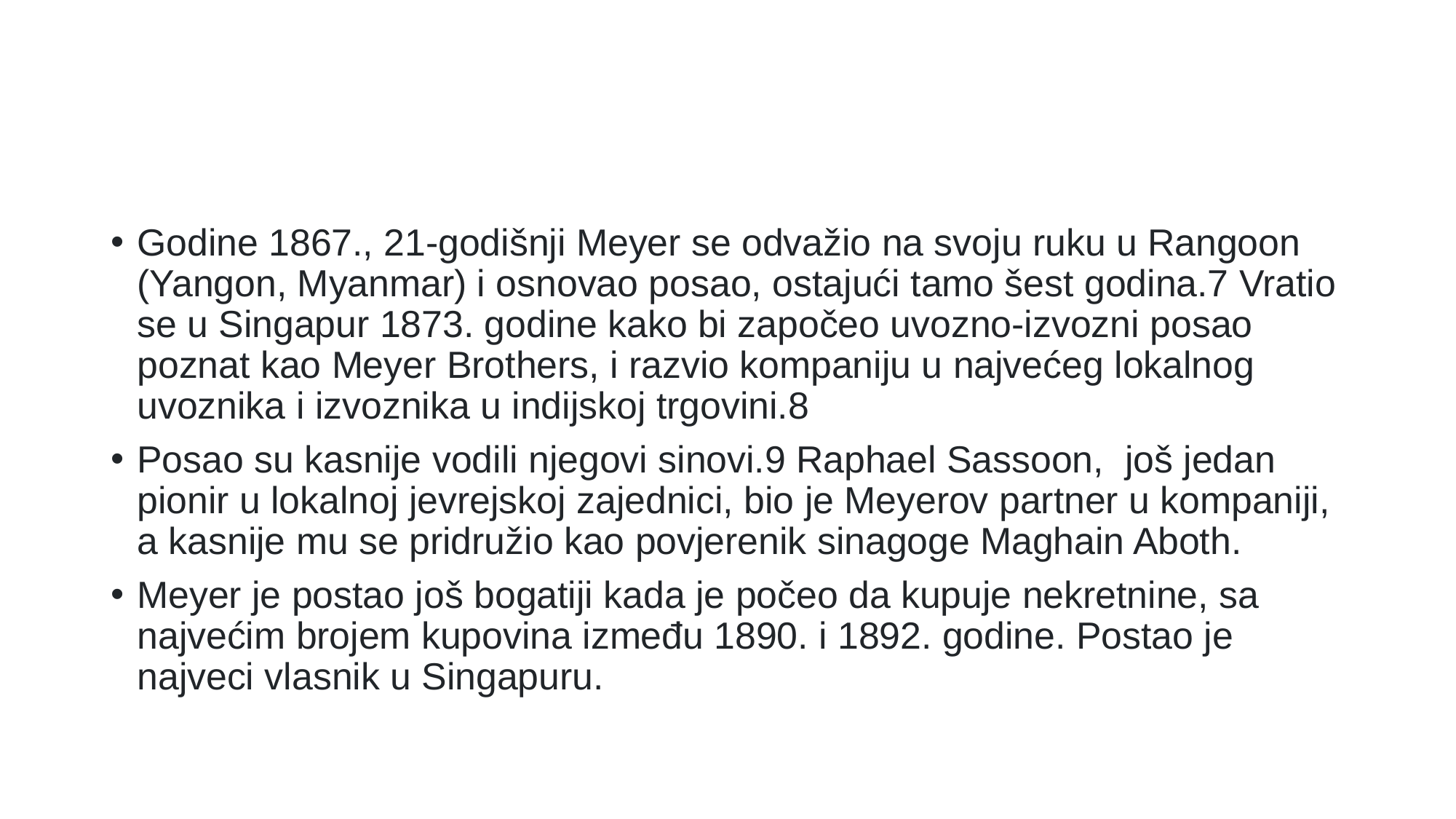

#
Godine 1867., 21-godišnji Meyer se odvažio na svoju ruku u Rangoon (Yangon, Myanmar) i osnovao posao, ostajući tamo šest godina.7 Vratio se u Singapur 1873. godine kako bi započeo uvozno-izvozni posao poznat kao Meyer Brothers, i razvio kompaniju u najvećeg lokalnog uvoznika i izvoznika u indijskoj trgovini.8
Posao su kasnije vodili njegovi sinovi.9 Raphael Sassoon,  još jedan pionir u lokalnoj jevrejskoj zajednici, bio je Meyerov partner u kompaniji, a kasnije mu se pridružio kao povjerenik sinagoge Maghain Aboth.
Meyer je postao još bogatiji kada je počeo da kupuje nekretnine, sa najvećim brojem kupovina između 1890. i 1892. godine. Postao je najveci vlasnik u Singapuru.